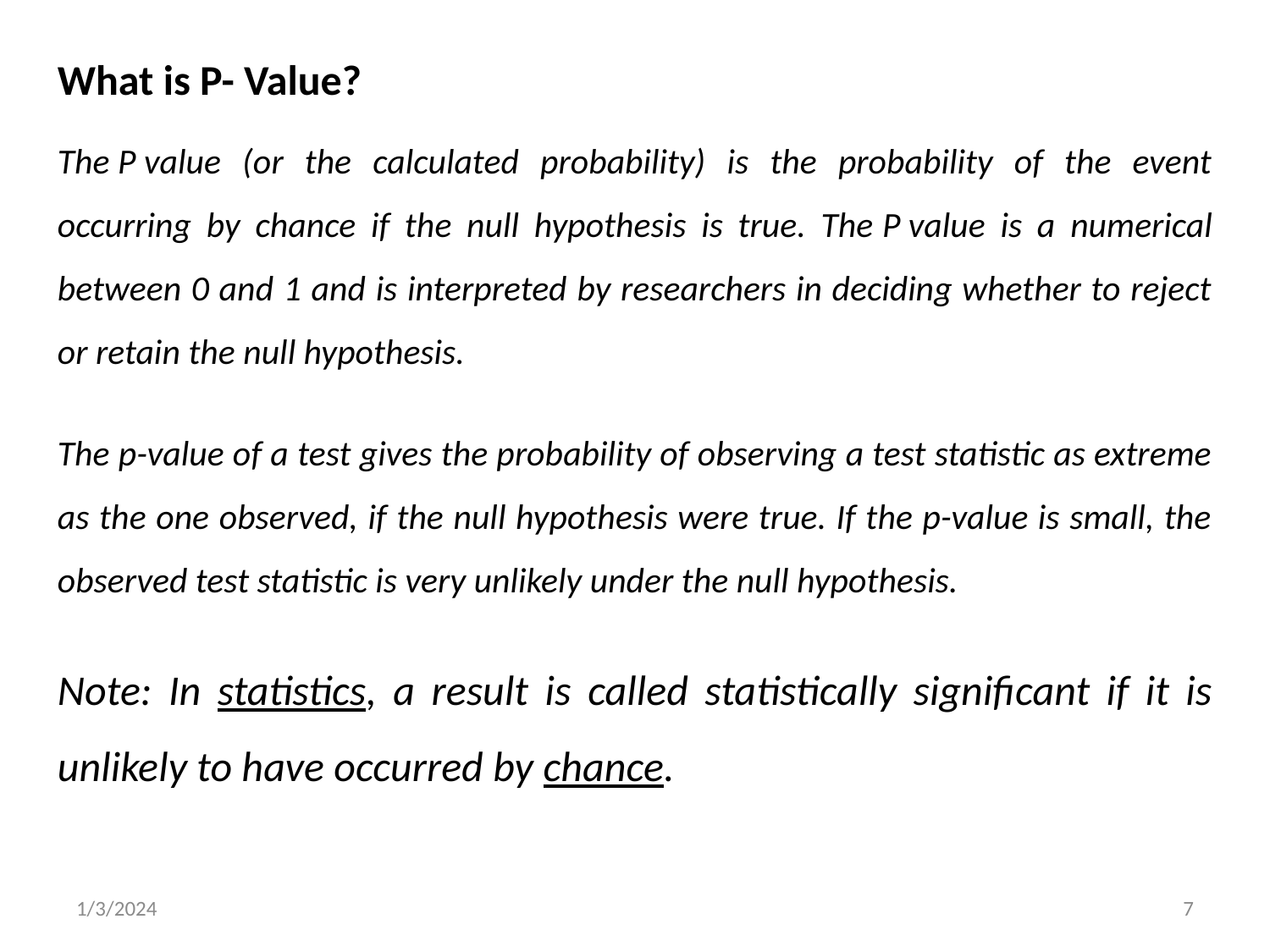

What is P- Value?
The P value (or the calculated probability) is the probability of the event occurring by chance if the null hypothesis is true. The P value is a numerical between 0 and 1 and is interpreted by researchers in deciding whether to reject or retain the null hypothesis.

The p-value of a test gives the probability of observing a test statistic as extreme as the one observed, if the null hypothesis were true. If the p-value is small, the observed test statistic is very unlikely under the null hypothesis.

Note: In statistics, a result is called statistically significant if it is unlikely to have occurred by chance.

1/3/2024
7